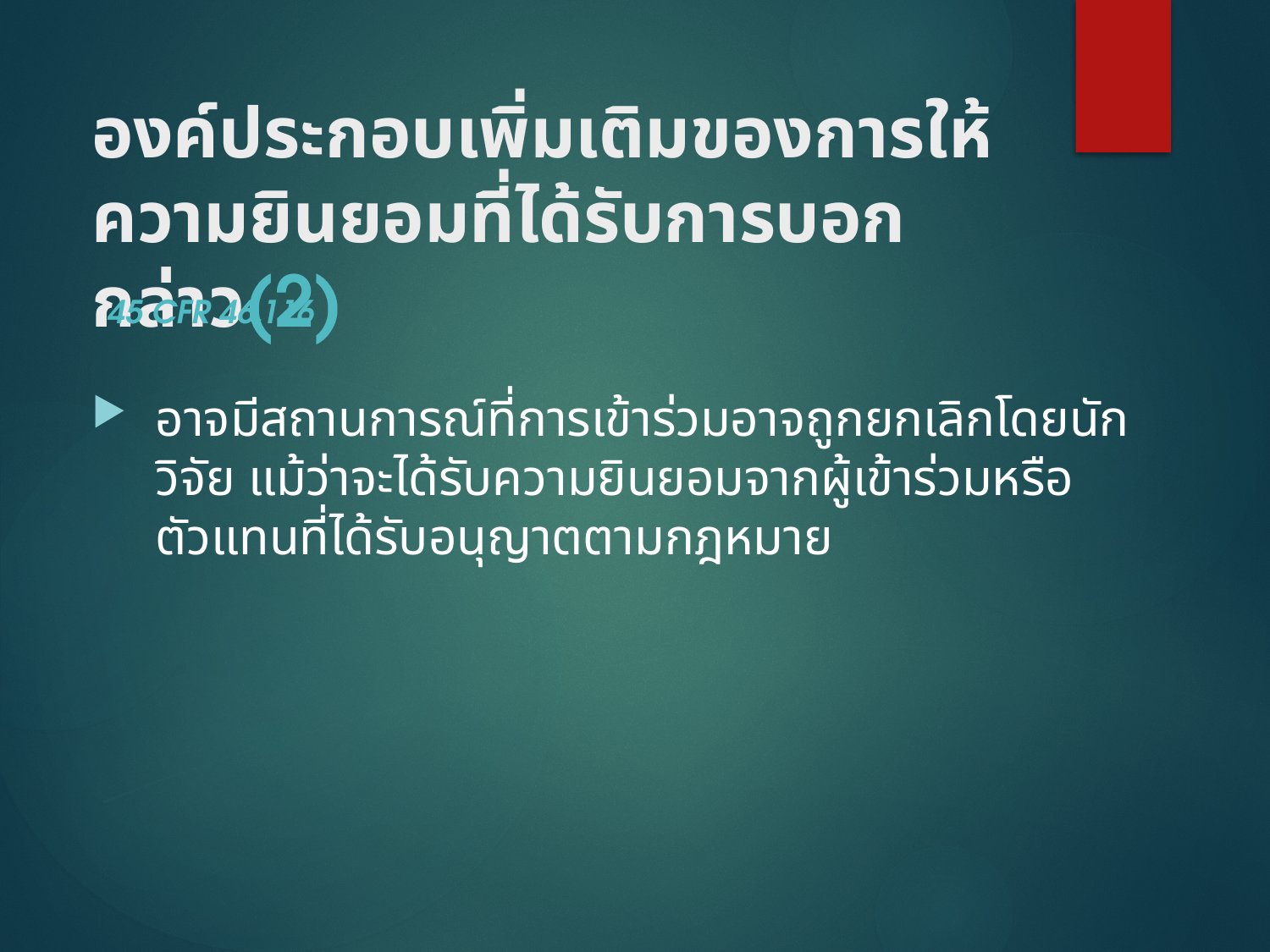

# องค์ประกอบเพิ่มเติมของการให้ความยินยอมที่ได้รับการบอกกล่าว(2)
45 CFR 46.116
อาจมีสถานการณ์ที่การเข้าร่วมอาจถูกยกเลิกโดยนักวิจัย แม้ว่าจะได้รับความยินยอมจากผู้เข้าร่วมหรือตัวแทนที่ได้รับอนุญาตตามกฎหมาย